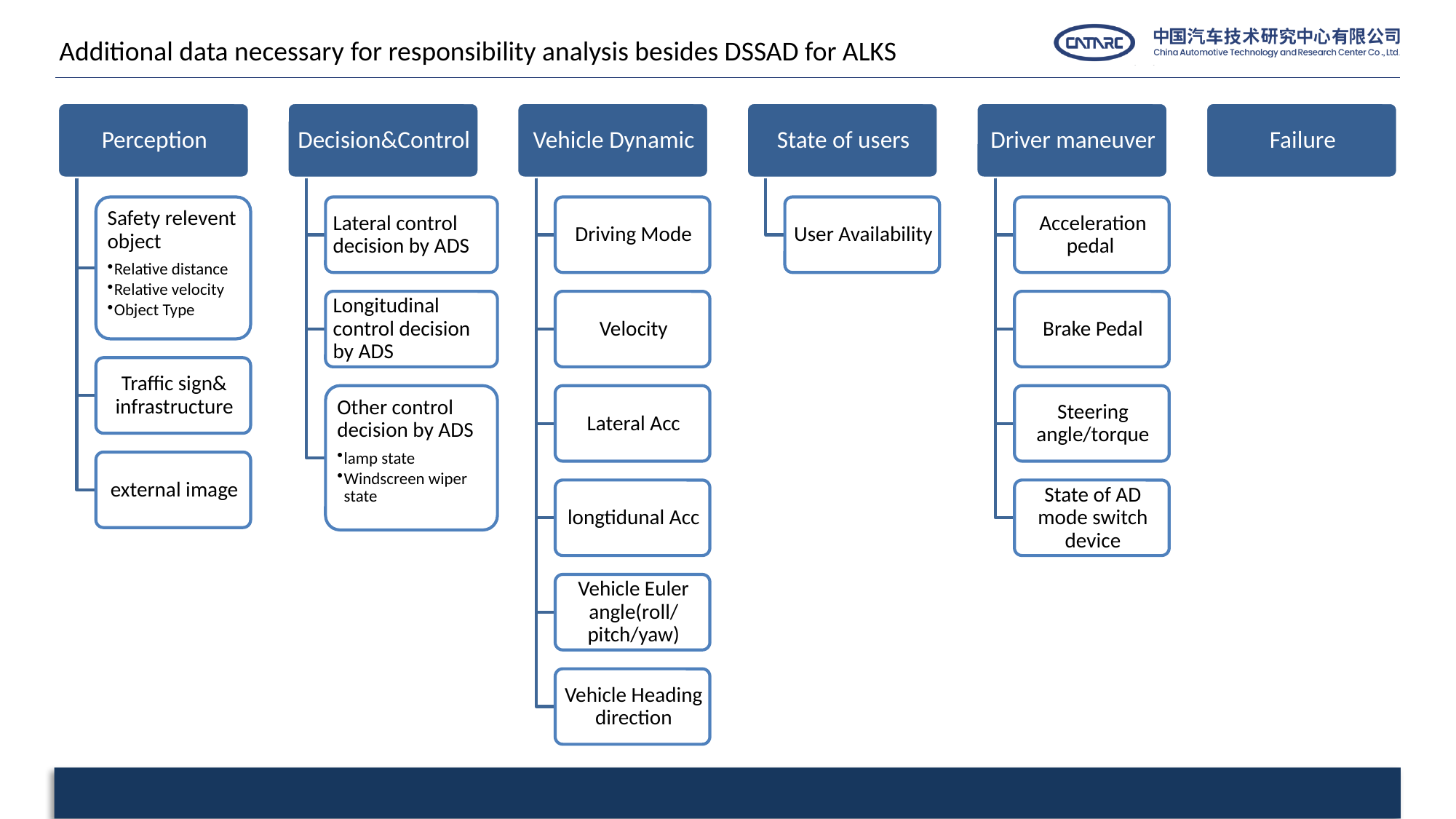

Additional data necessary for responsibility analysis besides DSSAD for ALKS
Perception
Safety relevent object
Relative distance
Relative velocity
Object Type
Traffic sign& infrastructure
external image
Decision&Control
Lateral control decision by ADS
Longitudinal control decision by ADS
Other control decision by ADS
lamp state
Windscreen wiper state
Vehicle Dynamic
Driving Mode
Velocity
Lateral Acc
longtidunal Acc
Vehicle Euler angle(roll/ pitch/yaw)
Vehicle Heading direction
State of users
User Availability
Driver maneuver
Acceleration pedal
Brake Pedal
Steering angle/torque
State of AD mode switch device
Failure